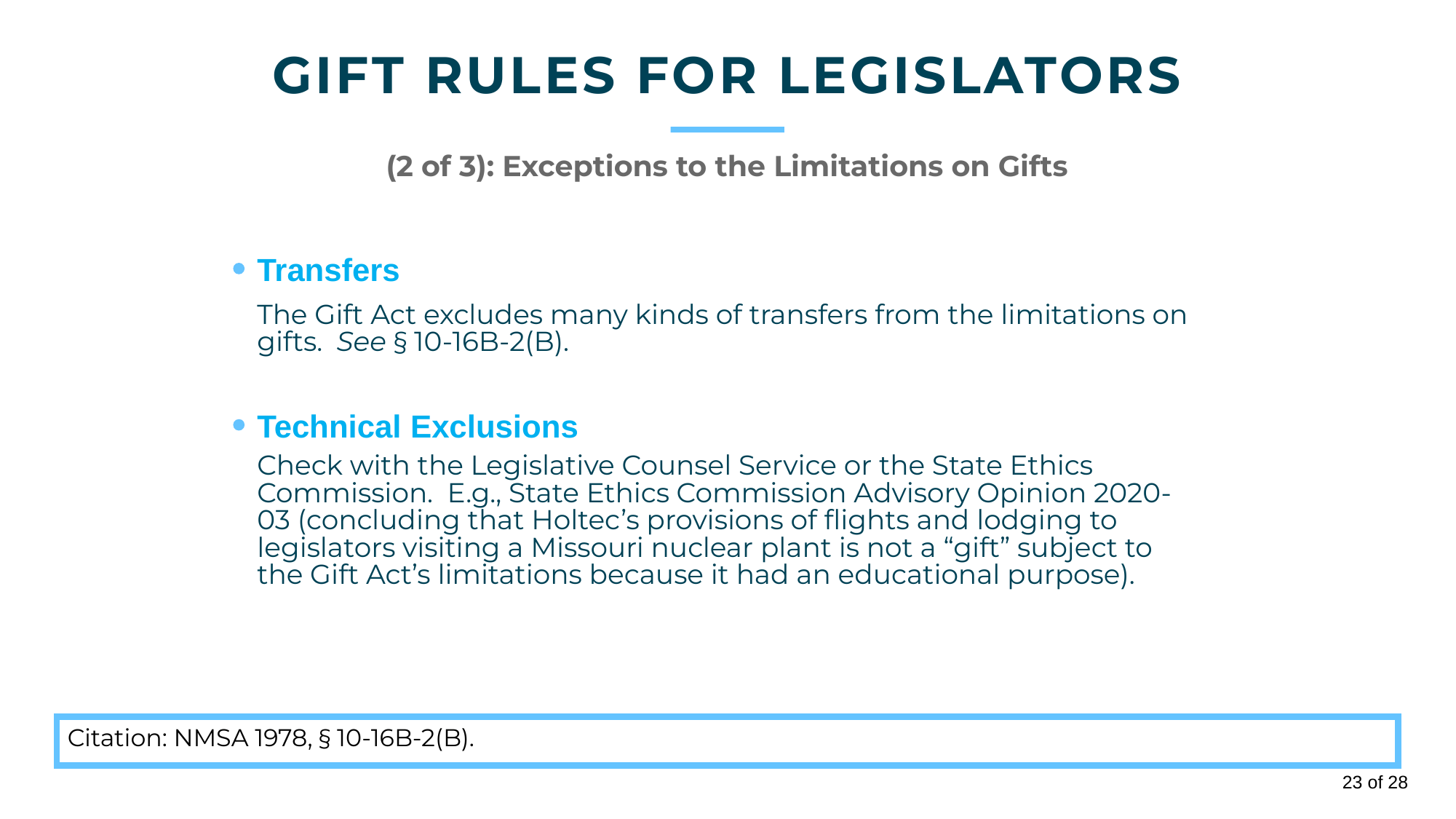

GIFT RULES FOR LEGISLATORS

(2 of 3): Exceptions to the Limitations on Gifts
Transfers

The Gift Act excludes many kinds of transfers from the limitations on gifts.  See § 10-16B-2(B).
Technical Exclusions

Check with the Legislative Counsel Service or the State Ethics Commission.  E.g., State Ethics Commission Advisory Opinion 2020-03 (concluding that Holtec’s provisions of flights and lodging to legislators visiting a Missouri nuclear plant is not a “gift” subject to the Gift Act’s limitations because it had an educational purpose).
Citation: NMSA 1978, § 10-16B-2(B).
23 of 28